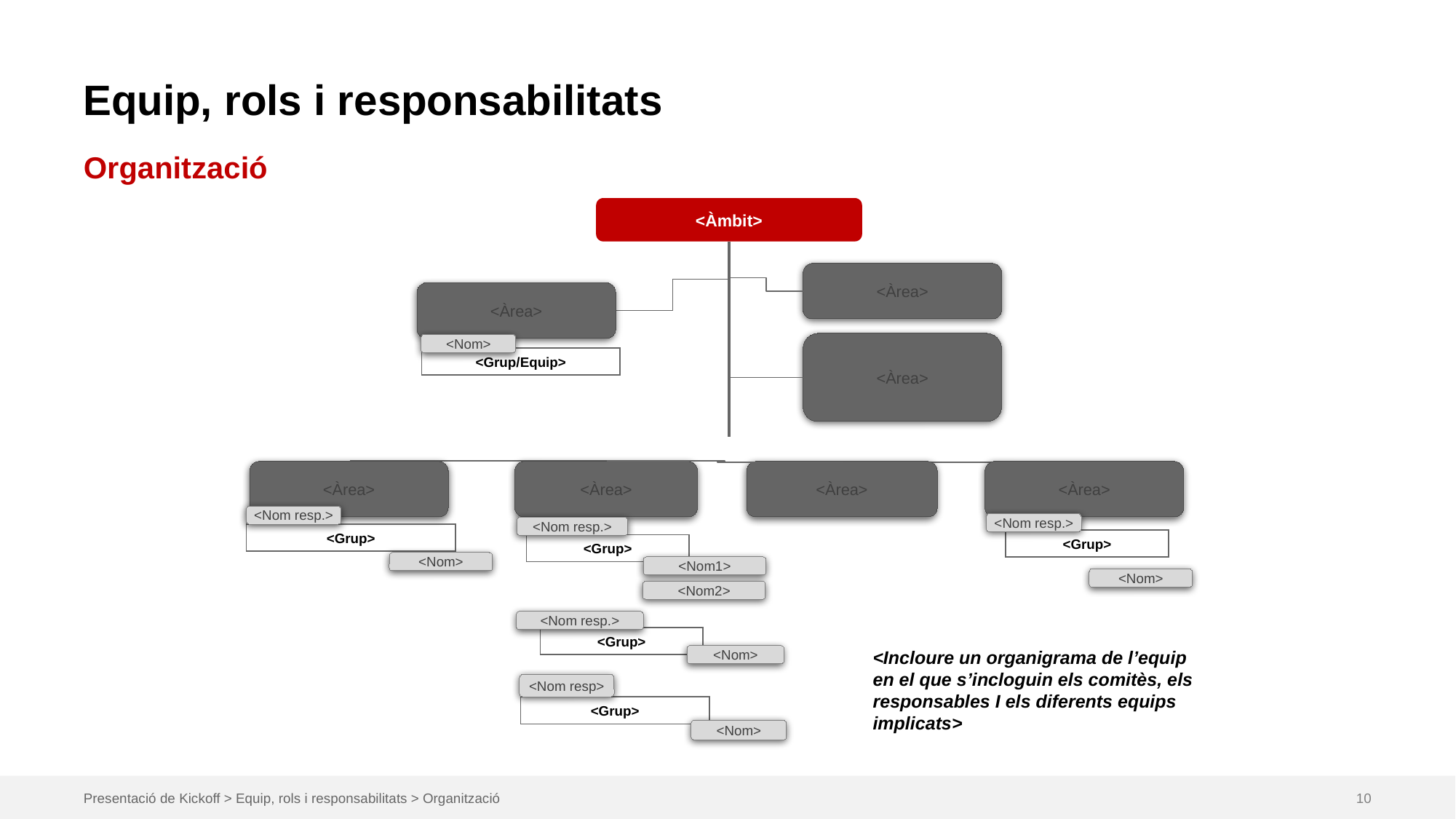

# Equip, rols i responsabilitats
Organització
<Àmbit>
<Àrea>
<Àrea>
<Nom>
<Grup/Equip>
<Àrea>
<Àrea>
<Nom resp.>
<Grup>
<Nom>
<Àrea>
<Àrea>
<Àrea>
<Nom resp.>
<Grup>
<Nom>
<Nom resp.>
<Grup>
<Nom1>
<Nom resp.>
<Grup>
<Nom>
<Nom resp>
<Grup>
<Nom>
<Nom2>
<Incloure un organigrama de l’equip en el que s’incloguin els comitès, els responsables I els diferents equips implicats>
Presentació de Kickoff > Equip, rols i responsabilitats > Organització